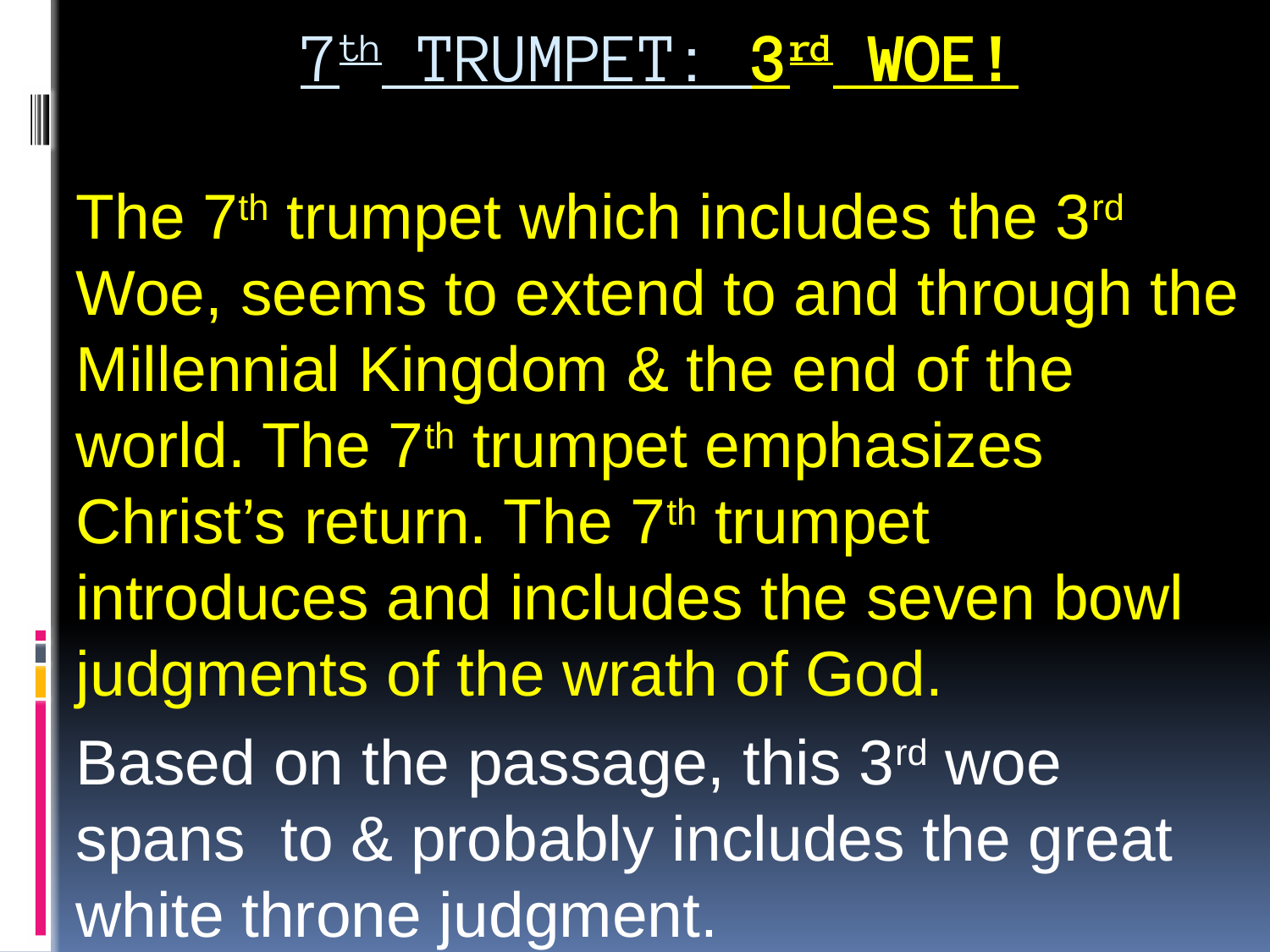

# 7th TRUMPET: 3rd WOE!
The 7th trumpet which includes the 3rd Woe, seems to extend to and through the Millennial Kingdom & the end of the world. The 7th trumpet emphasizes Christ’s return. The 7th trumpet introduces and includes the seven bowl judgments of the wrath of God.
Based on the passage, this 3rd woe spans  to & probably includes the great white throne judgment.